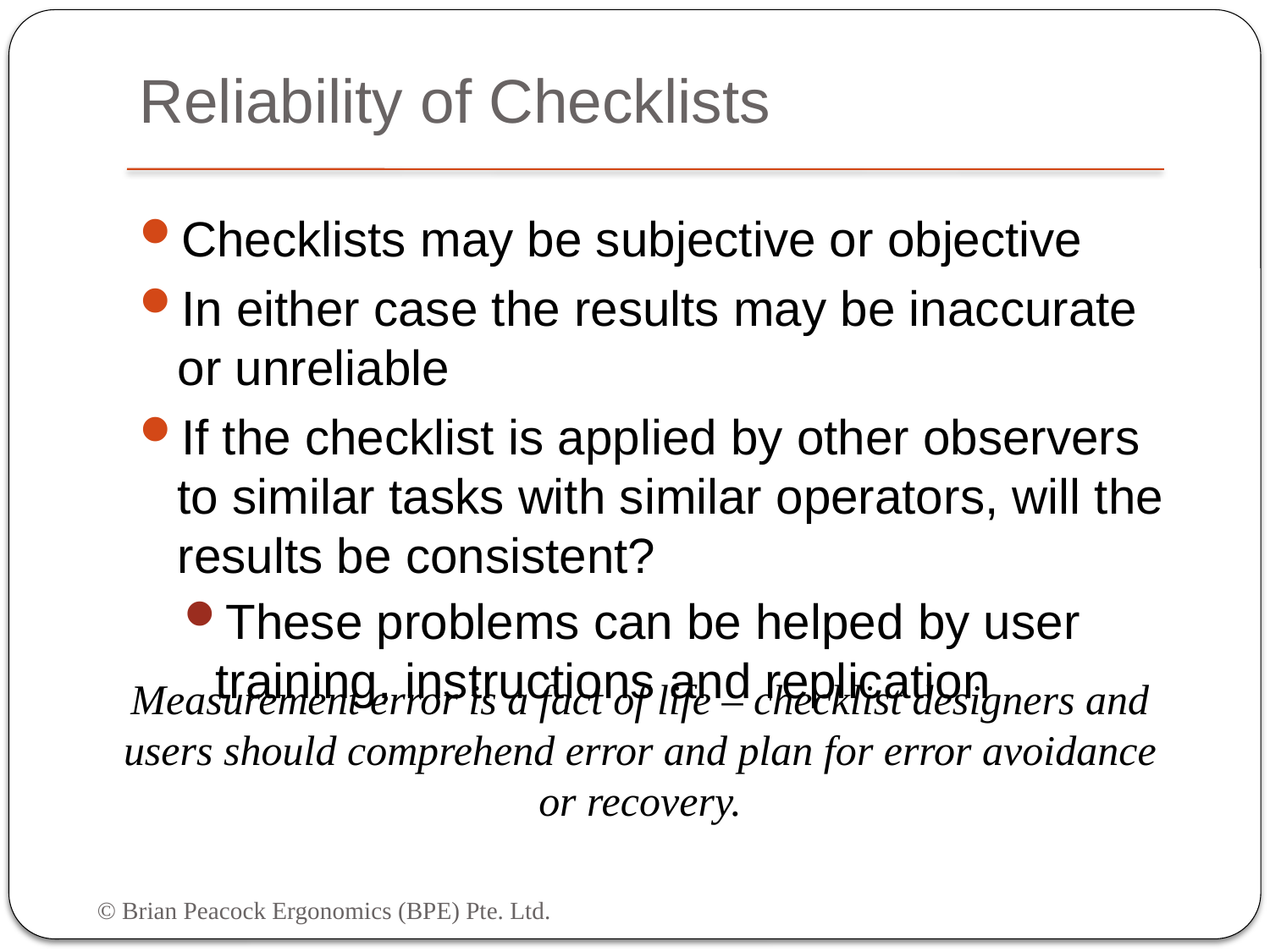

# Reliability of Checklists
Checklists may be subjective or objective
In either case the results may be inaccurate or unreliable
If the checklist is applied by other observers to similar tasks with similar operators, will the results be consistent?
These problems can be helped by user training, instructions and replication
Measurement error is a fact of life – checklist designers and users should comprehend error and plan for error avoidance or recovery.
© Brian Peacock Ergonomics (BPE) Pte. Ltd.